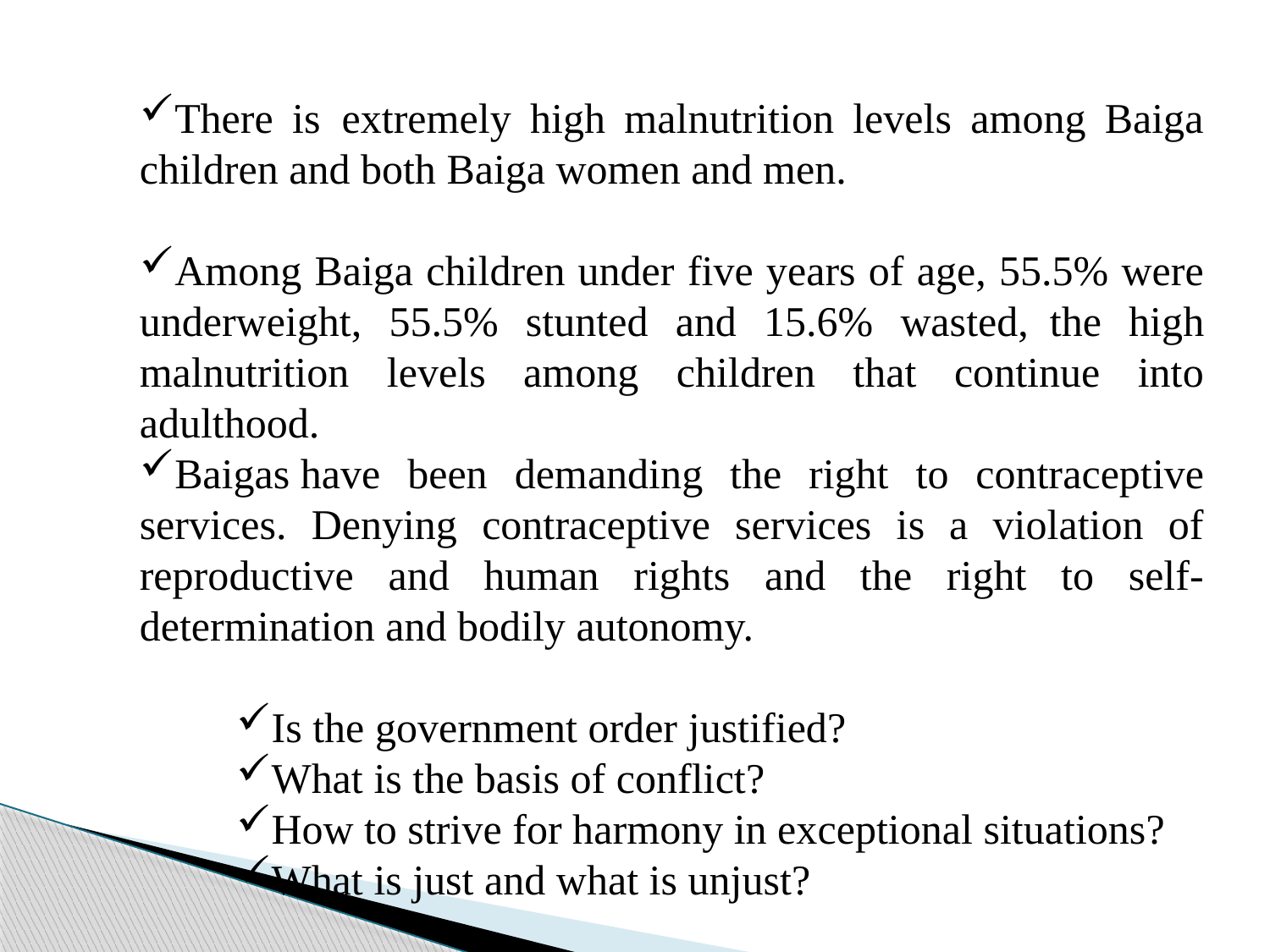

There is  extremely high malnutrition levels among Baiga children and both Baiga women and men.

Among Baiga children under five years of age, 55.5% were underweight, 55.5% stunted and 15.6% wasted,  the high malnutrition levels among children that continue into adulthood.
Baigas have been demanding the right to contraceptive services. Denying contraceptive services is a violation of reproductive and human rights and the right to self-determination and bodily autonomy.

Is the government order justified?
What is the basis of conflict?
How to strive for harmony in exceptional situations?
What is just and what is unjust?